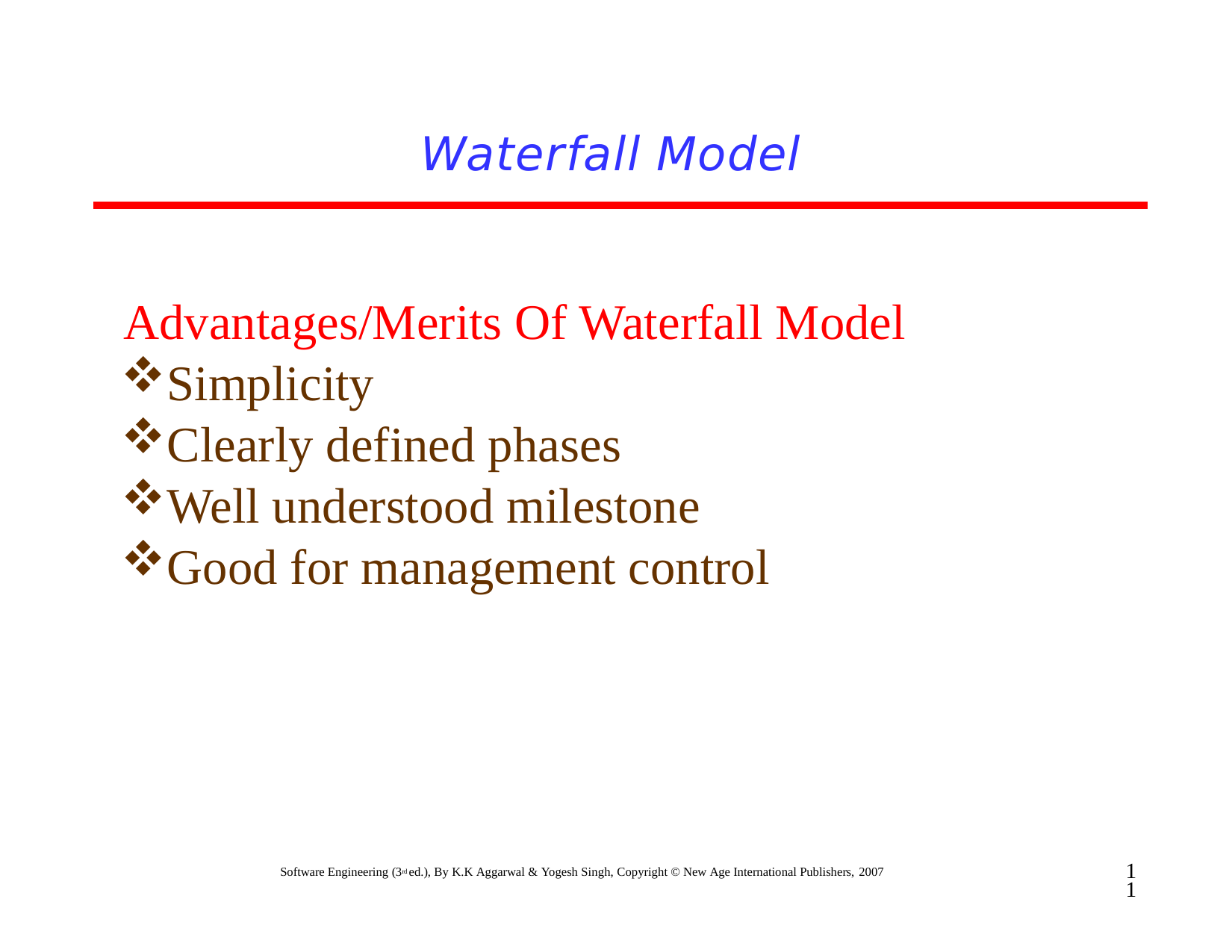

# Waterfall Model

Advantages/Merits Of Waterfall Model
Simplicity
Clearly defined phases
Well understood milestone
Good for management control

11
Software Engineering (3rd ed.), By K.K Aggarwal & Yogesh Singh, Copyright © New Age International Publishers, 2007